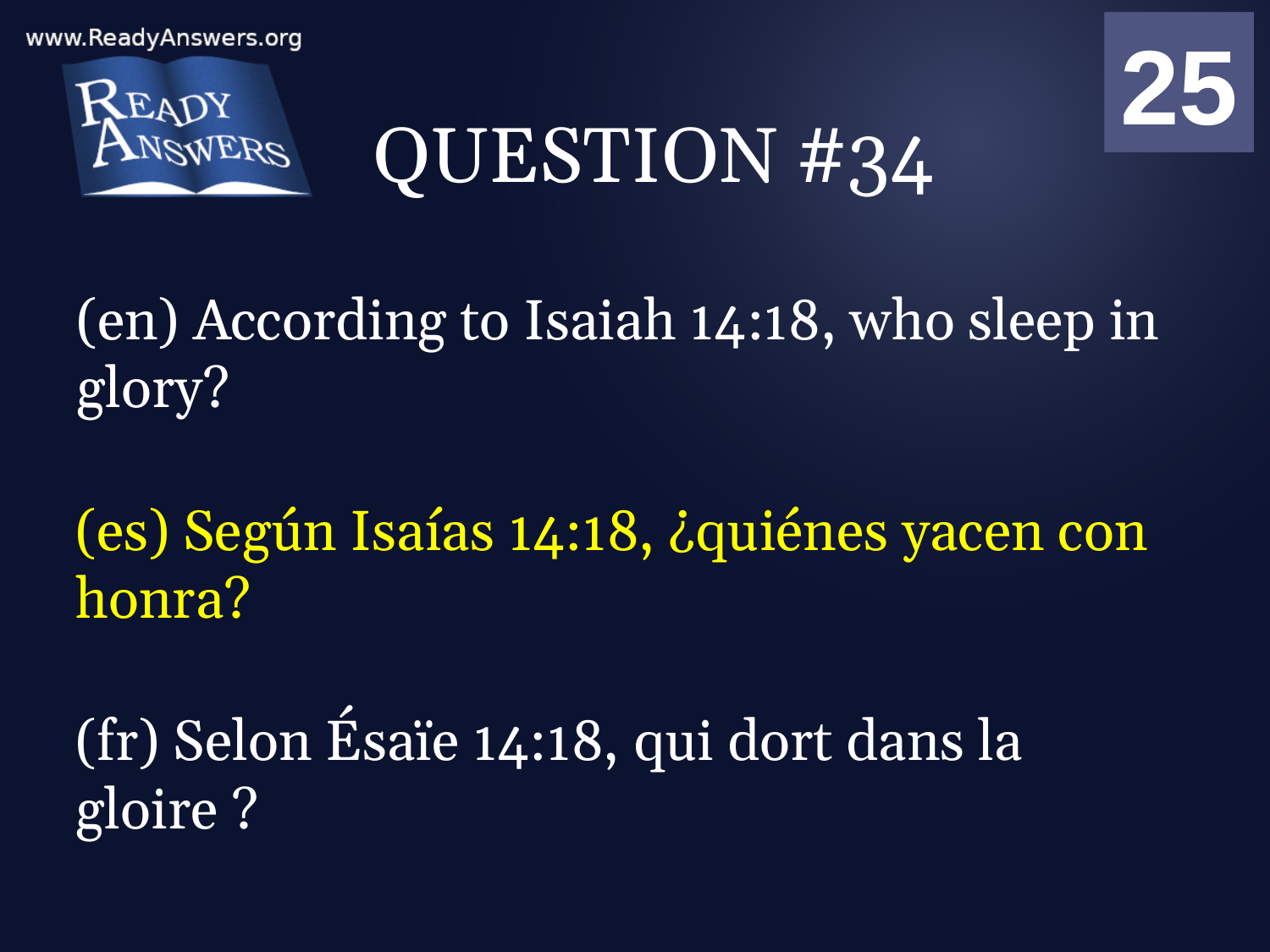

01
02
03
04
05
06
07
08
09
10
11
12
13
14
15
16
17
18
19
20
21
22
23
24
25
00
# QUESTION #34
(en) According to Isaiah 14:18, who sleep in glory?
(es) Según Isaías 14:18, ¿quiénes yacen con honra?
(fr) Selon Ésaïe 14:18, qui dort dans la gloire ?